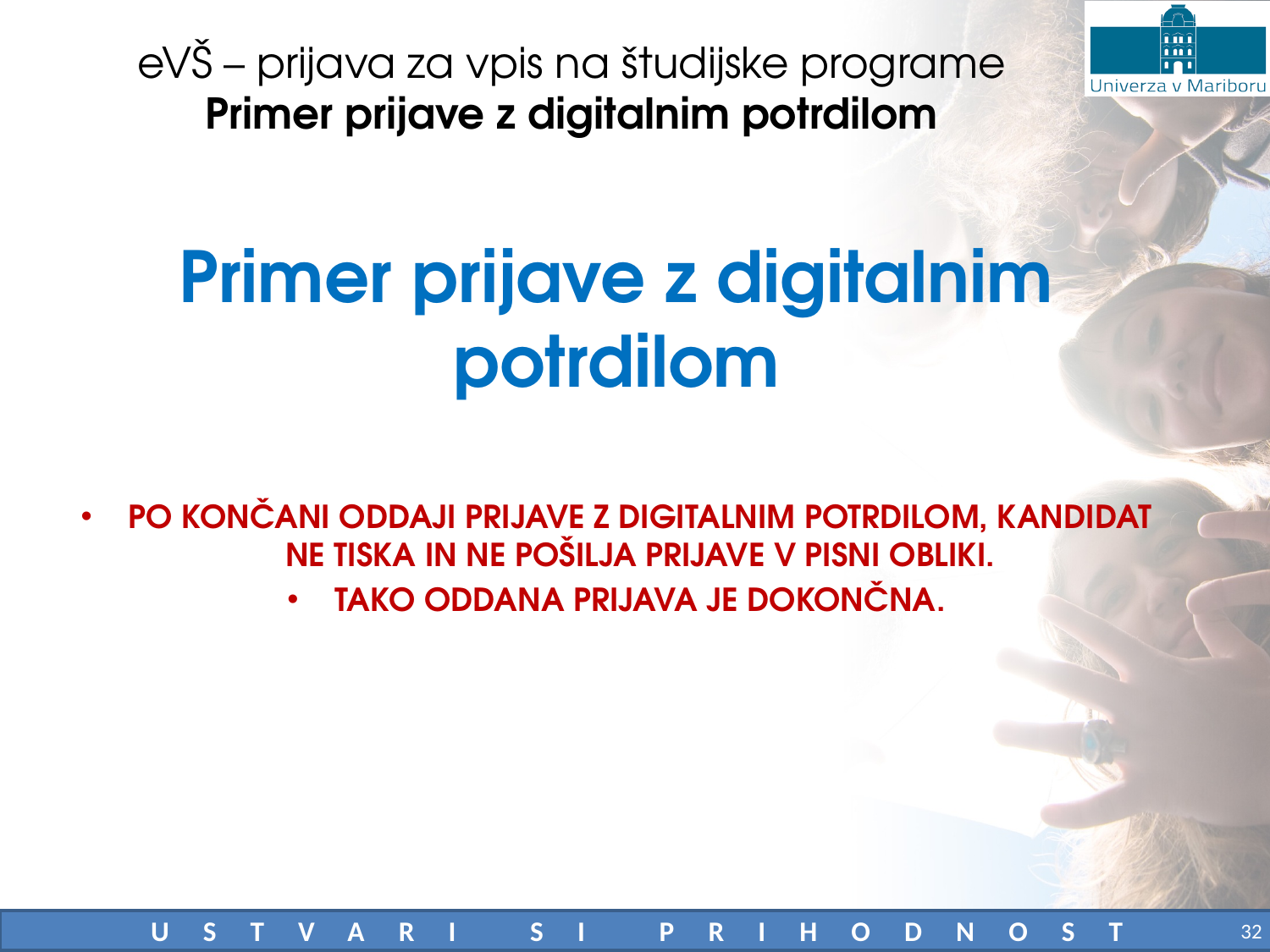

# eVŠ – prijava za vpis na študijske programe Primer prijave z digitalnim potrdilom
Primer prijave z digitalnim potrdilom

PO KONČANI ODDAJI PRIJAVE Z DIGITALNIM POTRDILOM, KANDIDAT NE TISKA IN NE POŠILJA PRIJAVE V PISNI OBLIKI.
TAKO ODDANA PRIJAVA JE DOKONČNA.

32